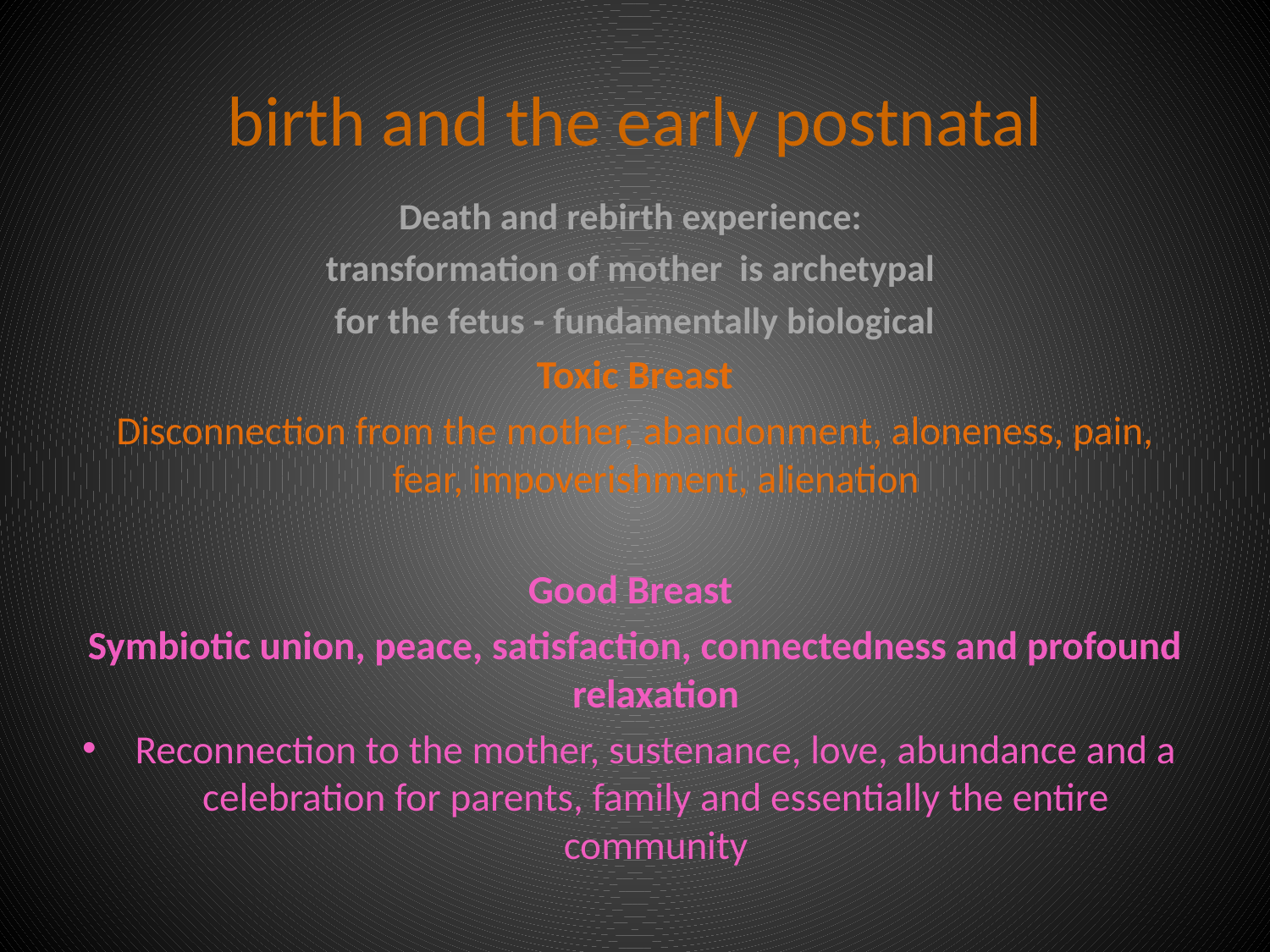

# birth and the early postnatal
Death and rebirth experience:
transformation of mother  is archetypal
for the fetus - fundamentally biological
Toxic Breast
Disconnection from the mother, abandonment, aloneness, pain, fear, impoverishment, alienation

Good Breast
Symbiotic union, peace, satisfaction, connectedness and profound relaxation
Reconnection to the mother, sustenance, love, abundance and a celebration for parents, family and essentially the entire community